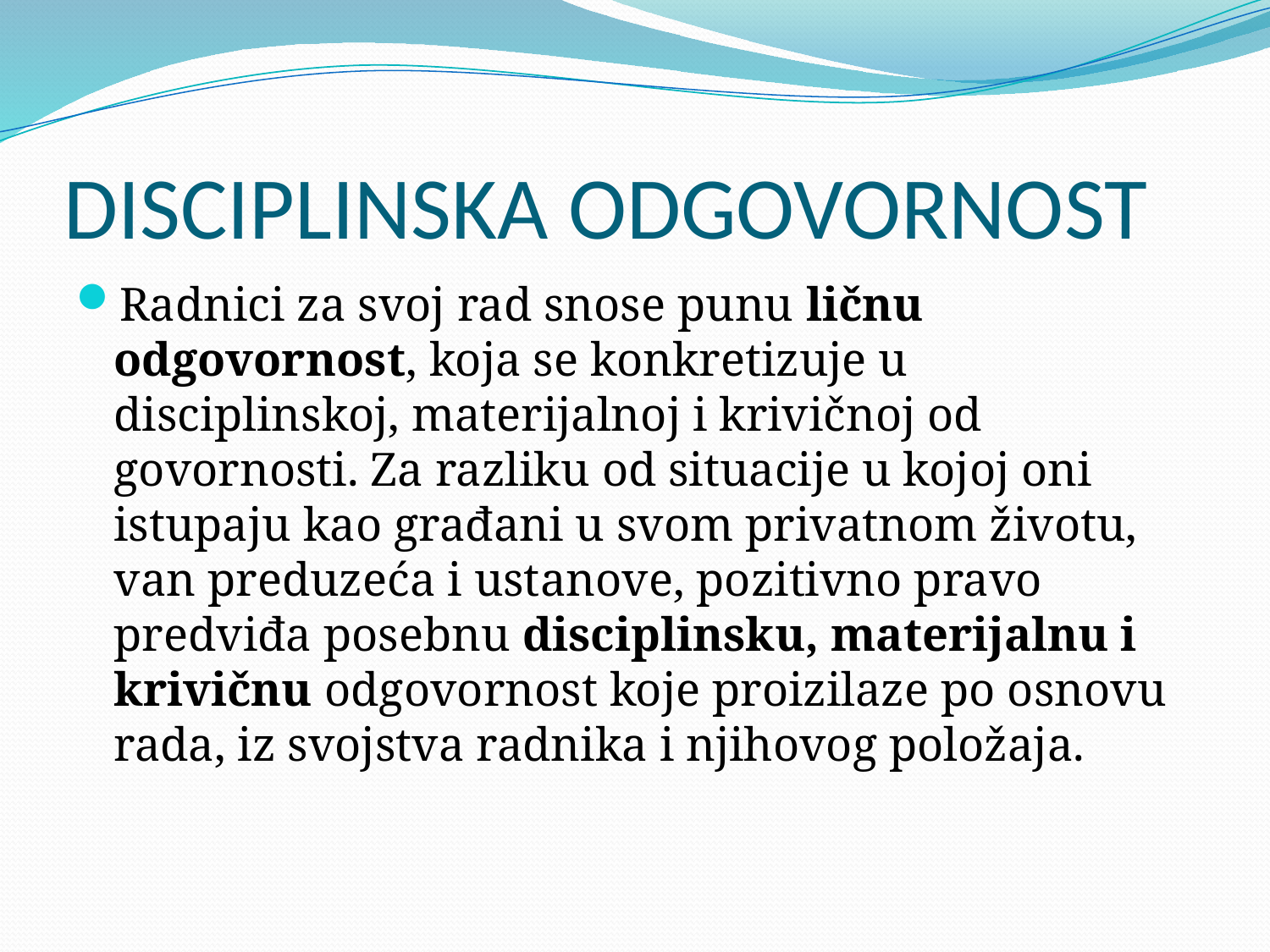

# DISCIPLINSKA ODGOVORNOST
Radnici za svoj rad snose punu ličnu odgovornost, koja se konkretizuje u disciplinskoj, materijalnoj i krivičnoj od govornosti. Za razliku od situacije u kojoj oni istupaju kao građani u svom privatnom životu, van preduzeća i ustanove, pozitivno pravo predviđa posebnu disciplinsku, materijalnu i krivičnu odgovornost koje proizilaze po osnovu rada, iz svojstva radnika i njihovog položaja.